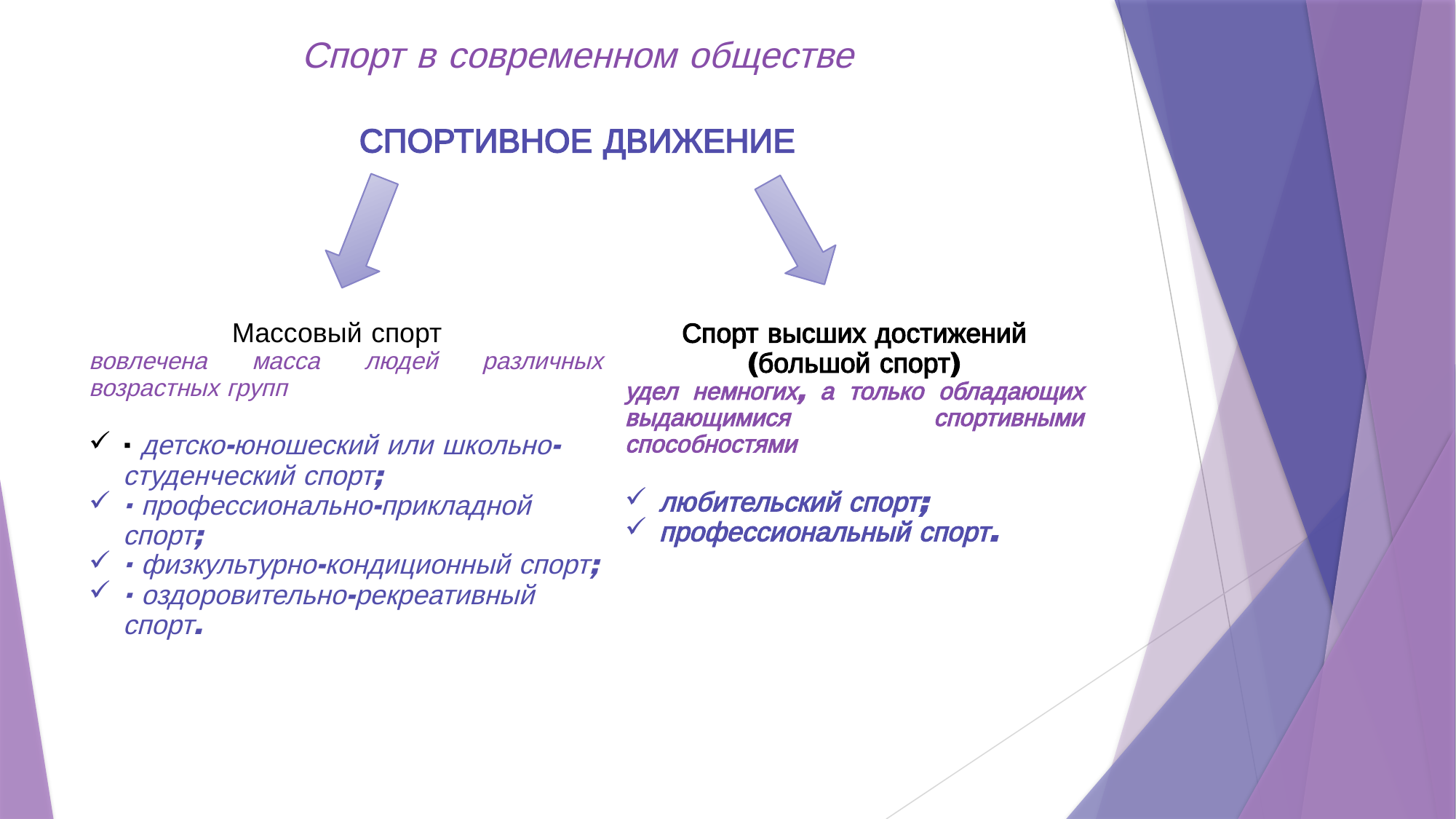

# Спорт в современном обществе
СПОРТИВНОЕ ДВИЖЕНИЕ

| Массовый спорт вовлечена масса людей различных возрастных групп · детско-юношеский или школьно-студенческий спорт; · профессионально-прикладной спорт; · физкультурно-кондиционный спорт; · оздоровительно-рекреативный спорт. | Спорт высших достижений (большой спорт) удел немногих, а только обладающих выдающимися спортивными способностями любительский спорт; профессиональный спорт. |
| --- | --- |